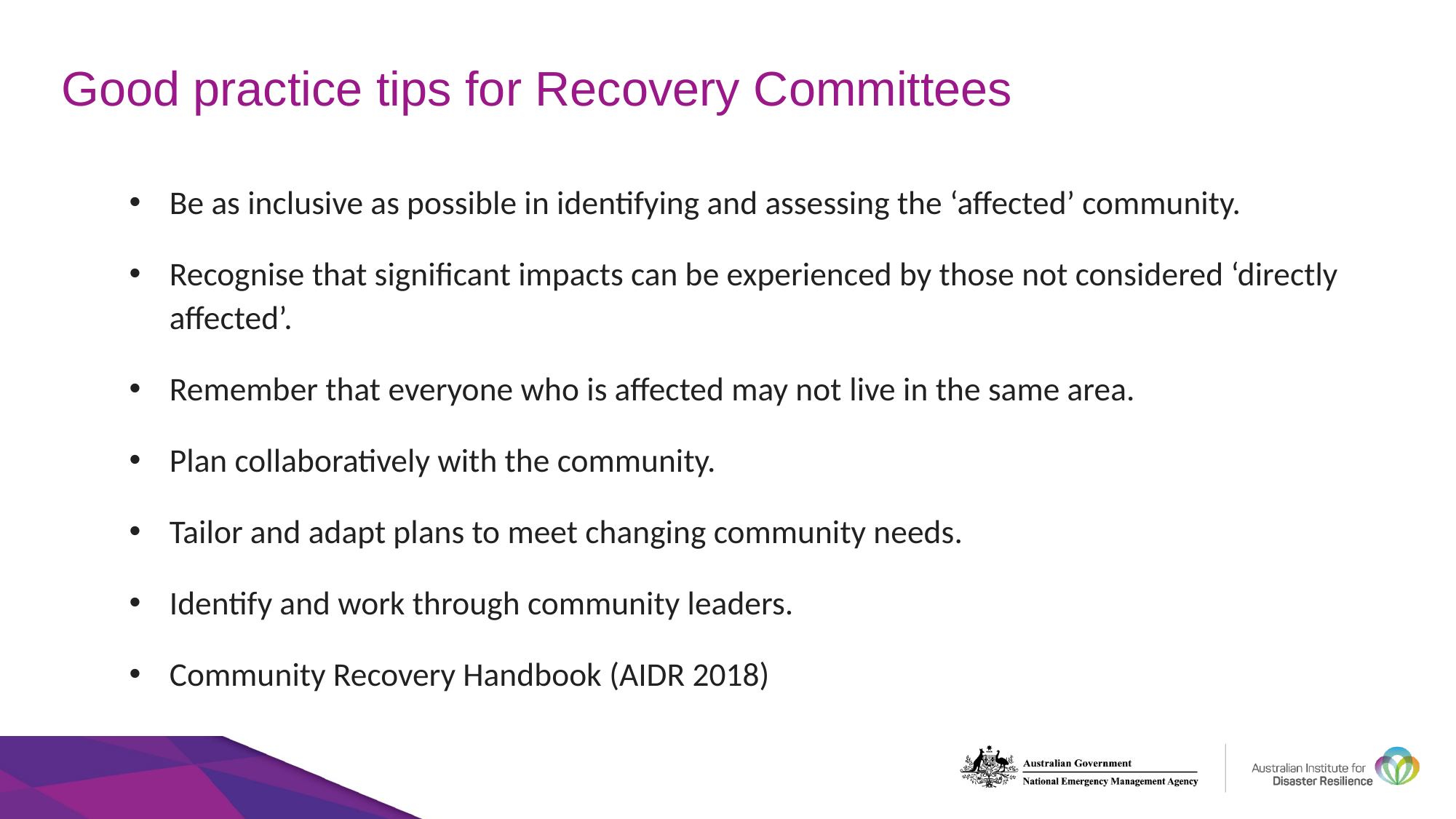

# Good practice tips for Recovery Committees
Be as inclusive as possible in identifying and assessing the ‘affected’ community.
Recognise that significant impacts can be experienced by those not considered ‘directly affected’.
Remember that everyone who is affected may not live in the same area.
Plan collaboratively with the community.
Tailor and adapt plans to meet changing community needs.
Identify and work through community leaders.
Community Recovery Handbook (AIDR 2018)